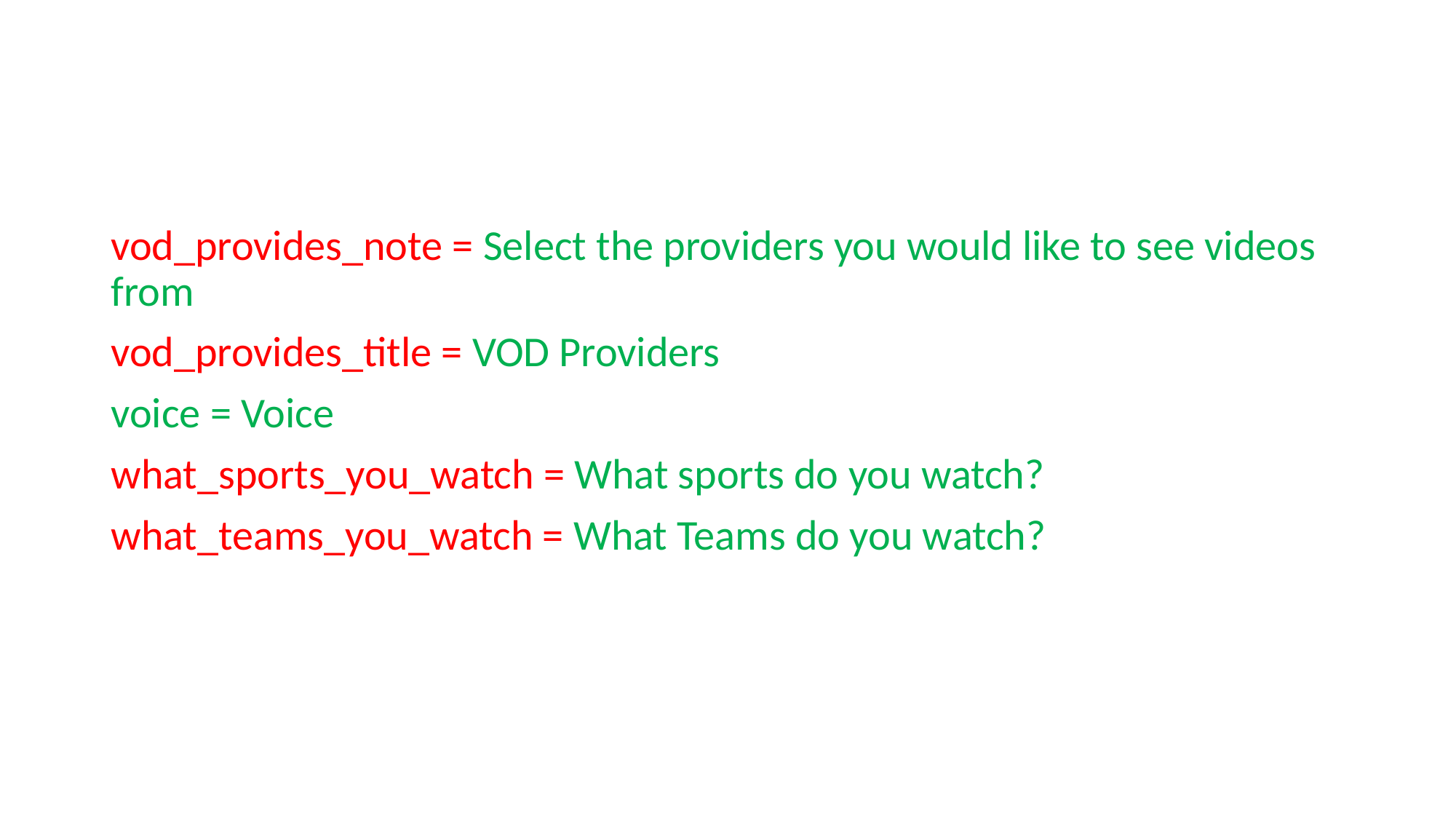

vod_provides_note = Select the providers you would like to see videos from
vod_provides_title = VOD Providers
voice = Voice
what_sports_you_watch = What sports do you watch?
what_teams_you_watch = What Teams do you watch?